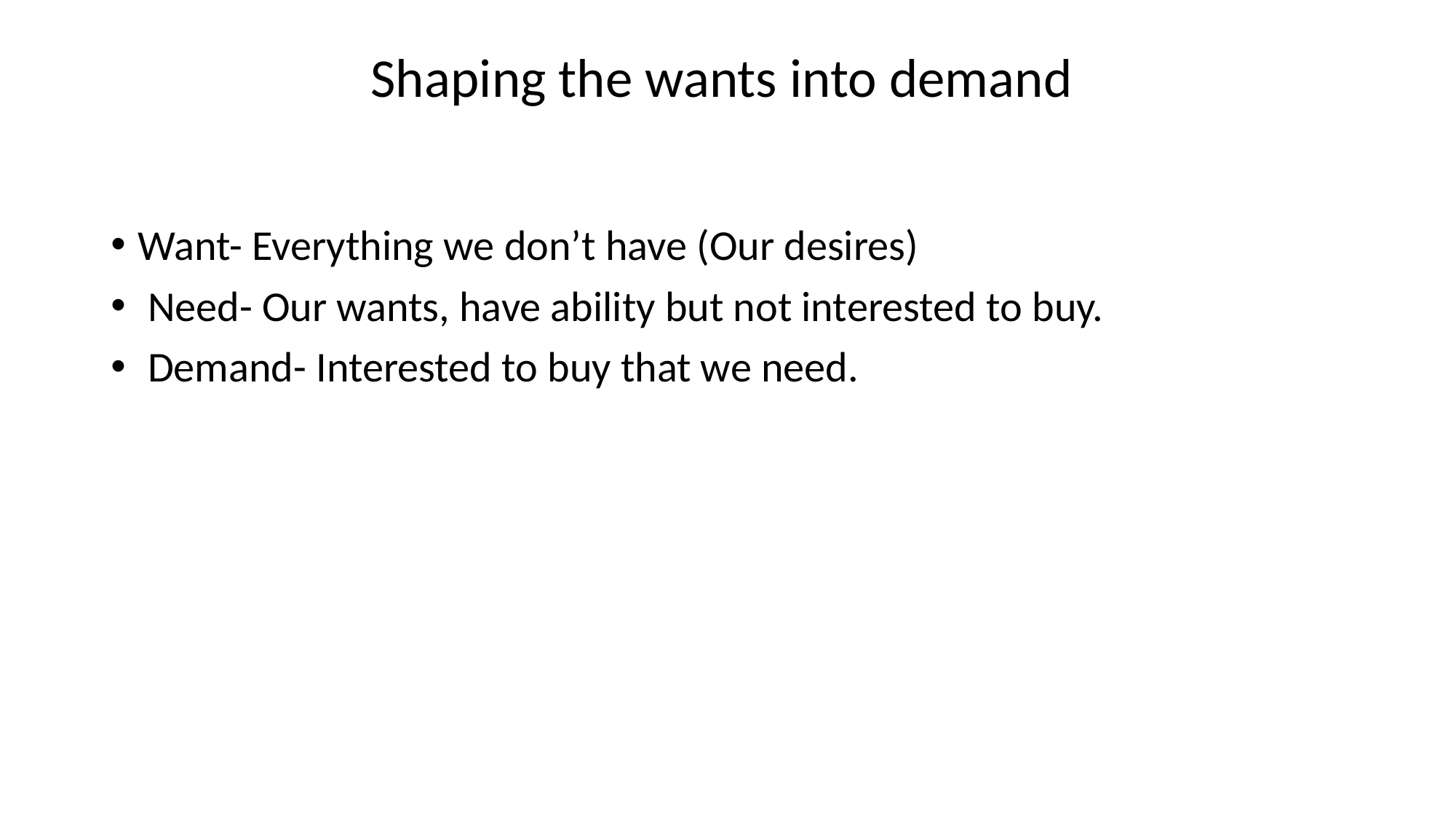

# Shaping the wants into demand
Want- Everything we don’t have (Our desires)
 Need- Our wants, have ability but not interested to buy.
 Demand- Interested to buy that we need.